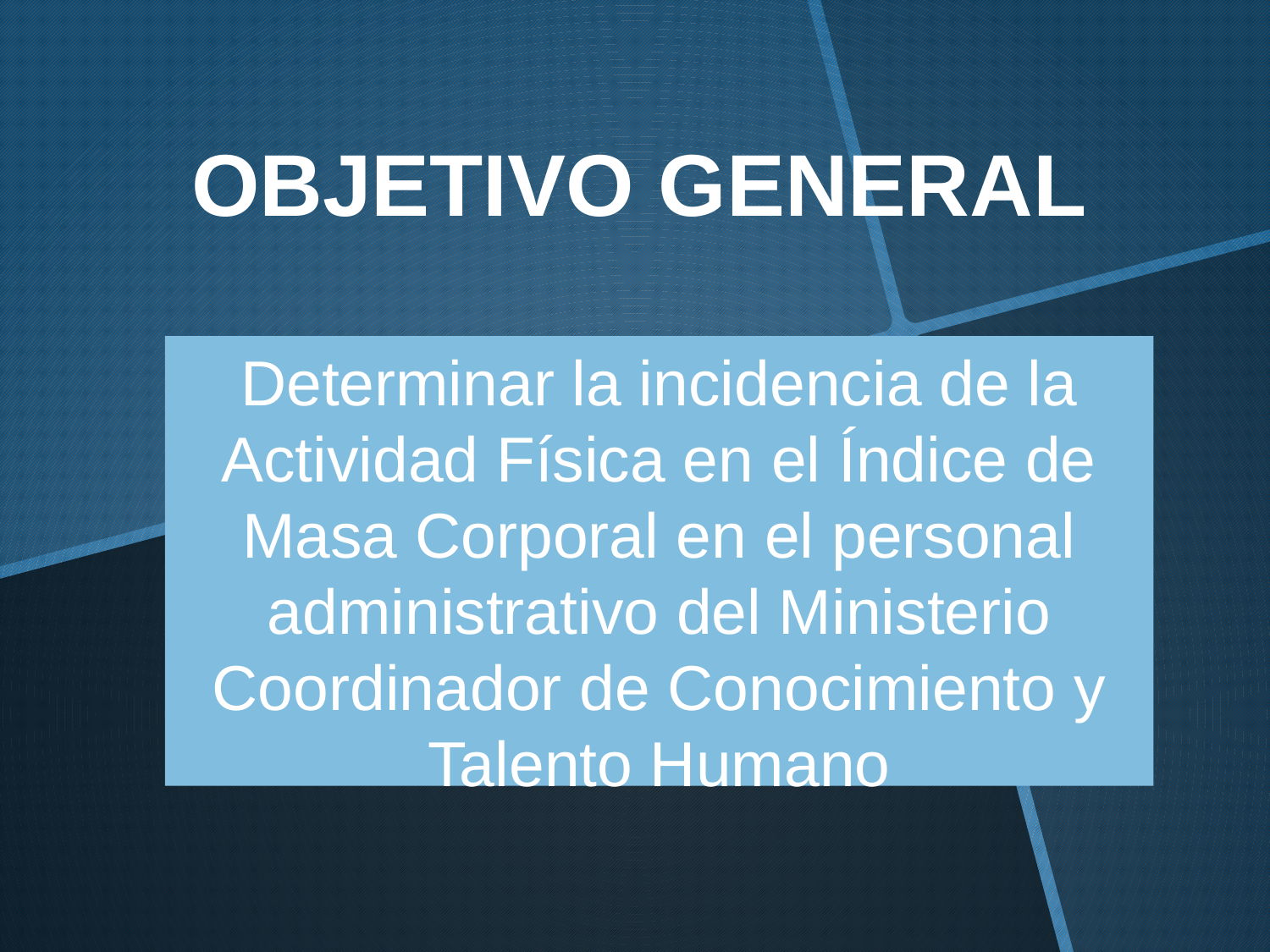

# OBJETIVO GENERAL
Determinar la incidencia de la Actividad Física en el Índice de Masa Corporal en el personal administrativo del Ministerio Coordinador de Conocimiento y Talento Humano